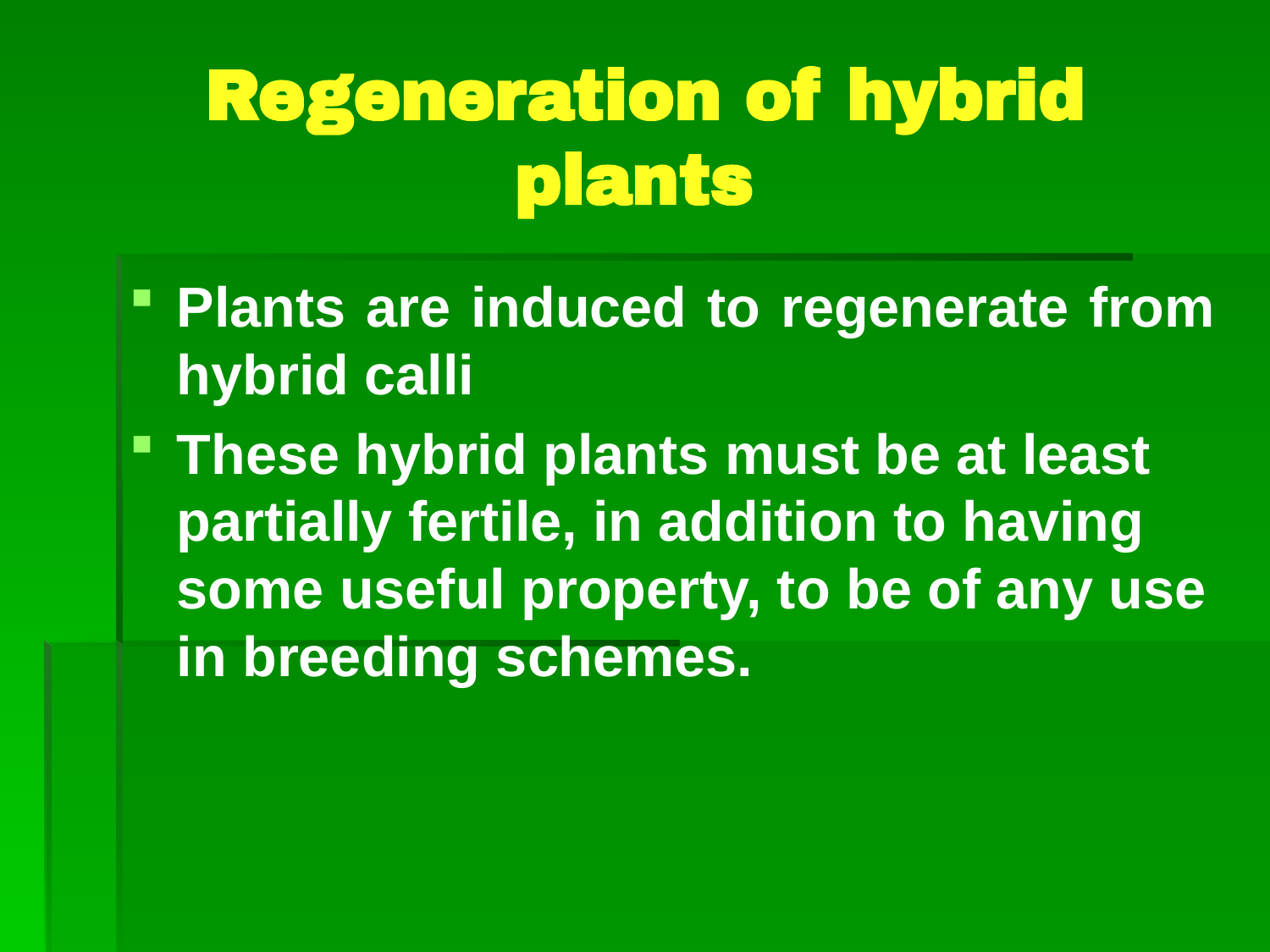

# Regeneration of hybrid plants
Plants are induced to regenerate from hybrid calli
These hybrid plants must be at least partially fertile, in addition to having some useful property, to be of any use in breeding schemes.